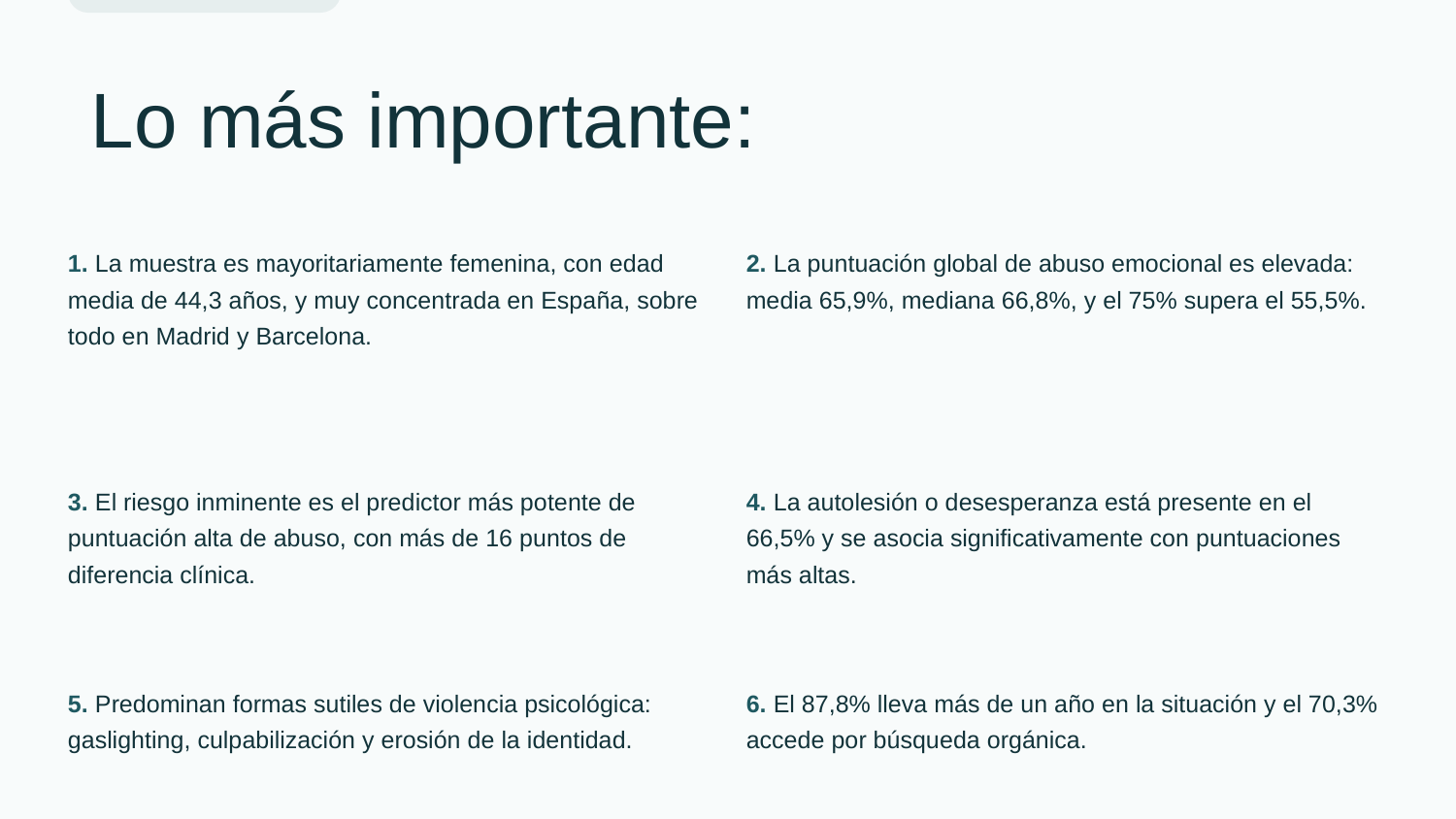

Hallazgos principales
Lo más importante:
1. La muestra es mayoritariamente femenina, con edad media de 44,3 años, y muy concentrada en España, sobre todo en Madrid y Barcelona.
2. La puntuación global de abuso emocional es elevada: media 65,9%, mediana 66,8%, y el 75% supera el 55,5%.
3. El riesgo inminente es el predictor más potente de puntuación alta de abuso, con más de 16 puntos de diferencia clínica.
4. La autolesión o desesperanza está presente en el 66,5% y se asocia significativamente con puntuaciones más altas.
5. Predominan formas sutiles de violencia psicológica: gaslighting, culpabilización y erosión de la identidad.
6. El 87,8% lleva más de un año en la situación y el 70,3% accede por búsqueda orgánica.